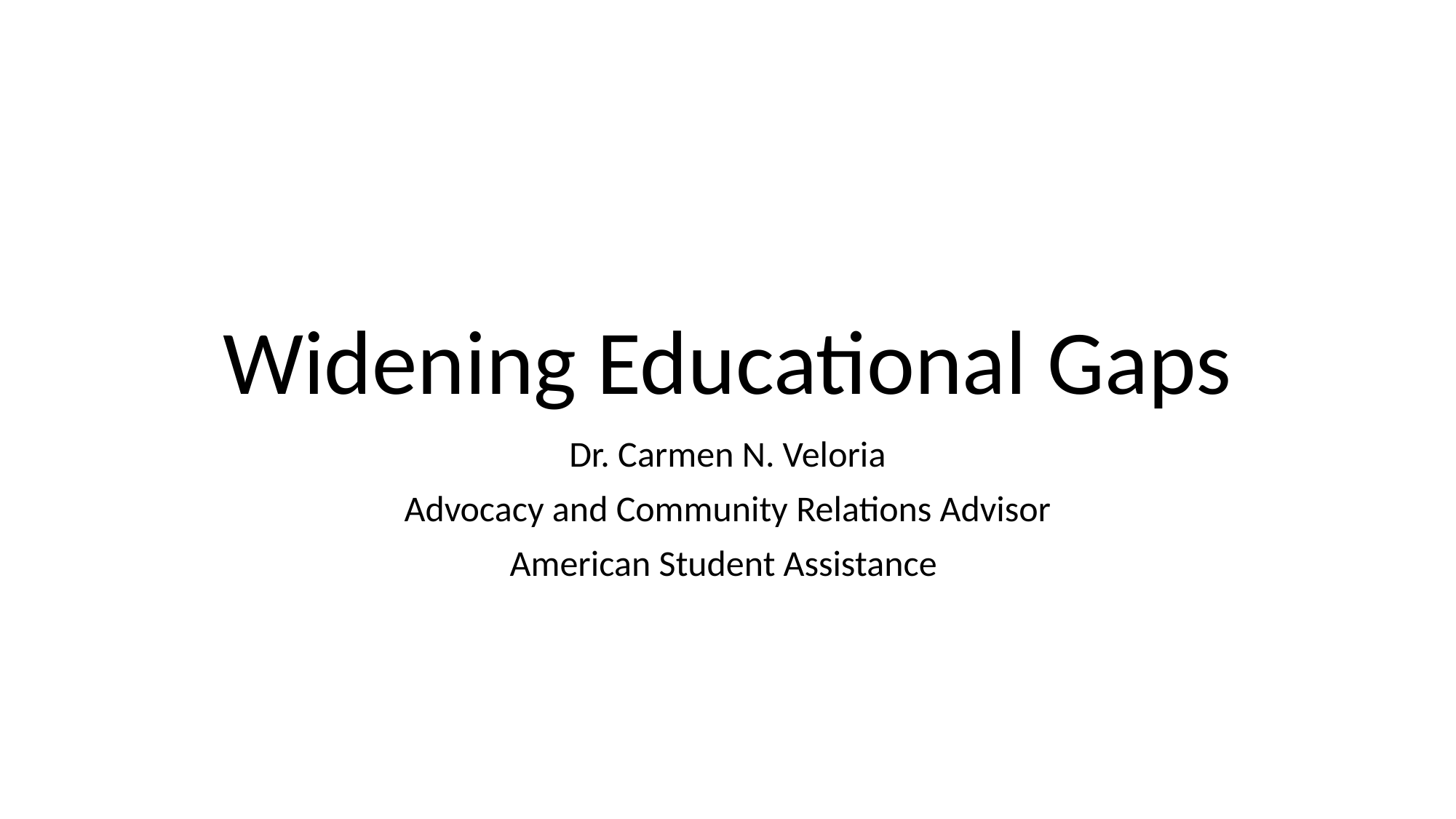

# Widening Educational Gaps
Dr. Carmen N. Veloria
Advocacy and Community Relations Advisor
American Student Assistance